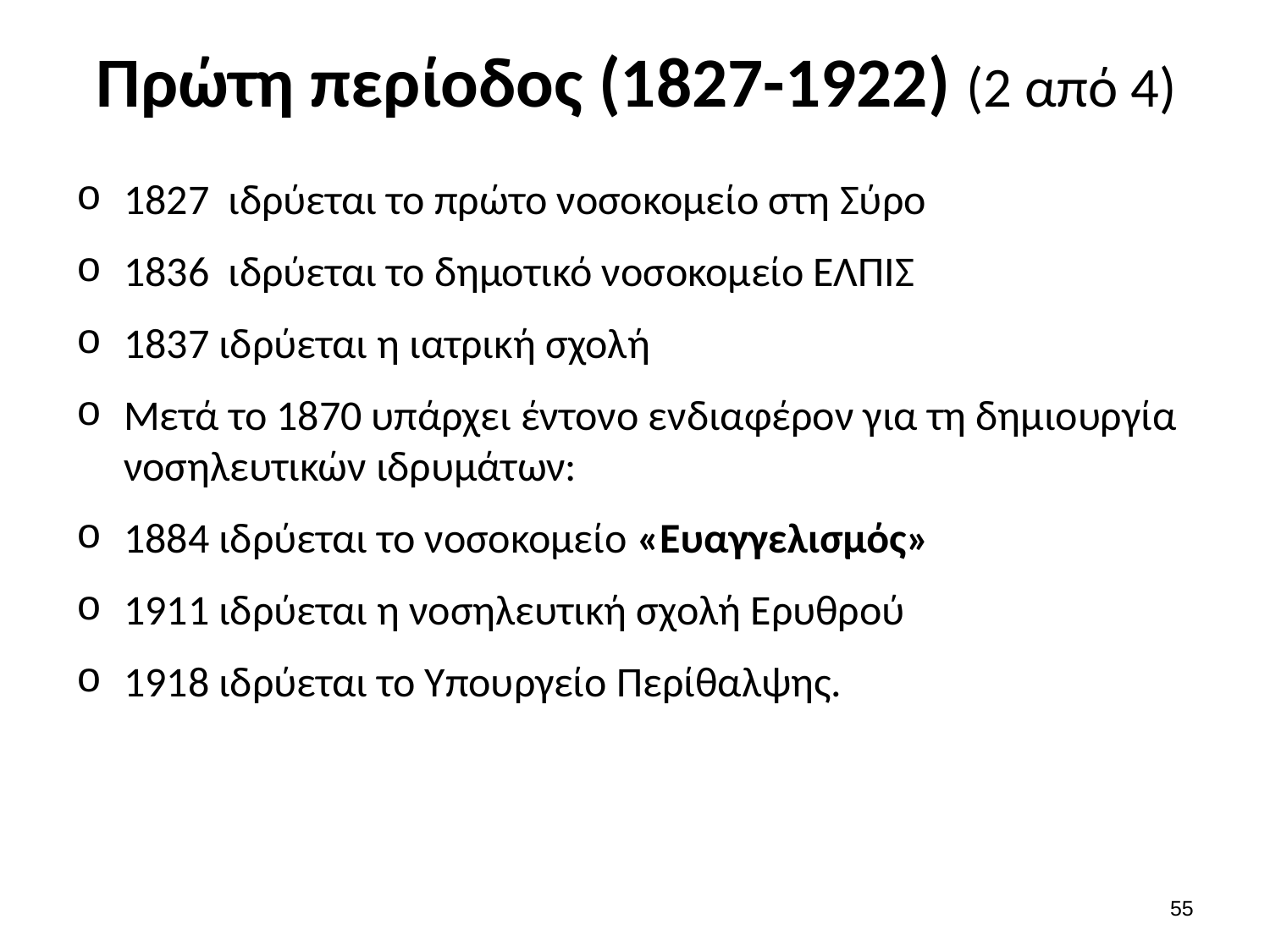

# Πρώτη περίοδος (1827-1922) (2 από 4)
1827  ιδρύεται το πρώτο νοσοκομείο στη Σύρο
1836  ιδρύεται το δημοτικό νοσοκομείο ΕΛΠΙΣ
1837 ιδρύεται η ιατρική σχολή
Μετά το 1870 υπάρχει έντονο ενδιαφέρον για τη δημιουργία νοσηλευτικών ιδρυμάτων:
1884 ιδρύεται το νοσοκομείο «Ευαγγελισμός»
1911 ιδρύεται η νοσηλευτική σχολή Ερυθρού
1918 ιδρύεται το Υπουργείο Περίθαλψης.

55